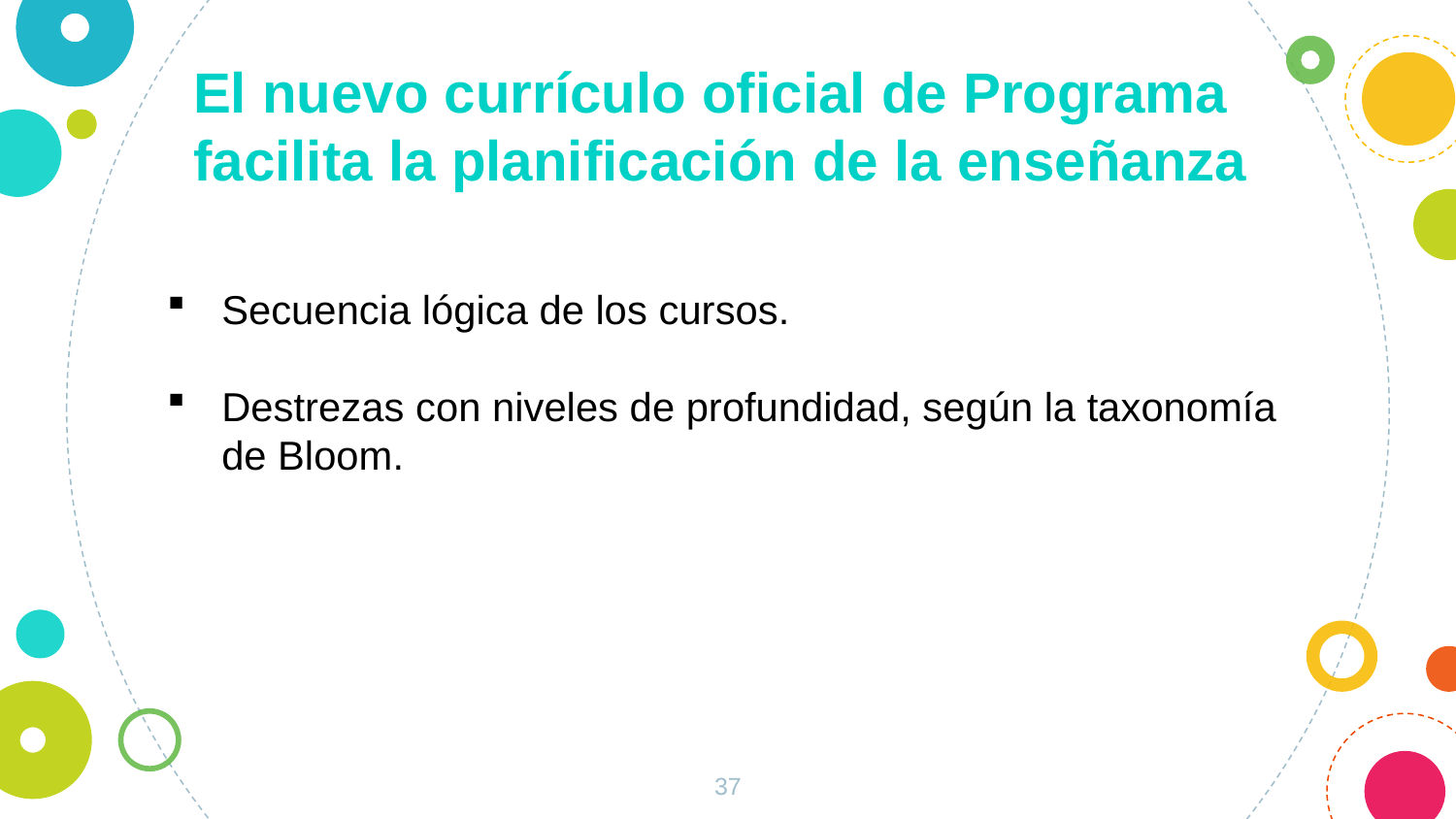

El nuevo currículo oficial de Programa facilita la planificación de la enseñanza
Secuencia lógica de los cursos.

Destrezas con niveles de profundidad, según la taxonomía de Bloom.
37